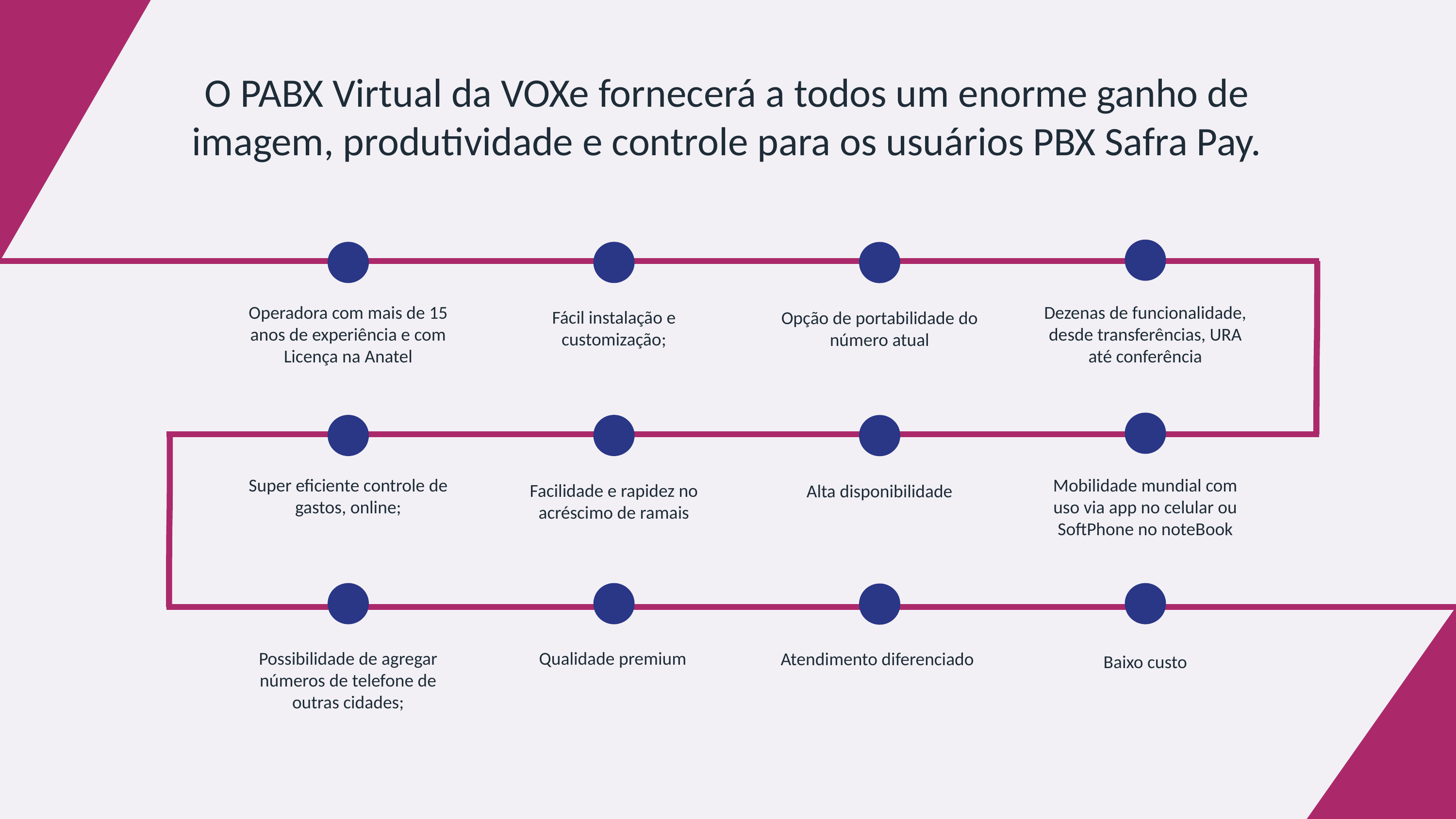

O PABX Virtual da VOXe fornecerá a todos um enorme ganho de imagem, produtividade e controle para os usuários PBX Safra Pay.

Operadora com mais de 15 anos de experiência e com Licença na Anatel
Dezenas de funcionalidade, desde transferências, URA até conferência
Fácil instalação e customização;
Opção de portabilidade do número atual

Super eficiente controle de gastos, online;
Mobilidade mundial com uso via app no celular ou SoftPhone no noteBook
Facilidade e rapidez no acréscimo de ramais
Alta disponibilidade

Possibilidade de agregar números de telefone de outras cidades;
Qualidade premium
Atendimento diferenciado
Baixo custo